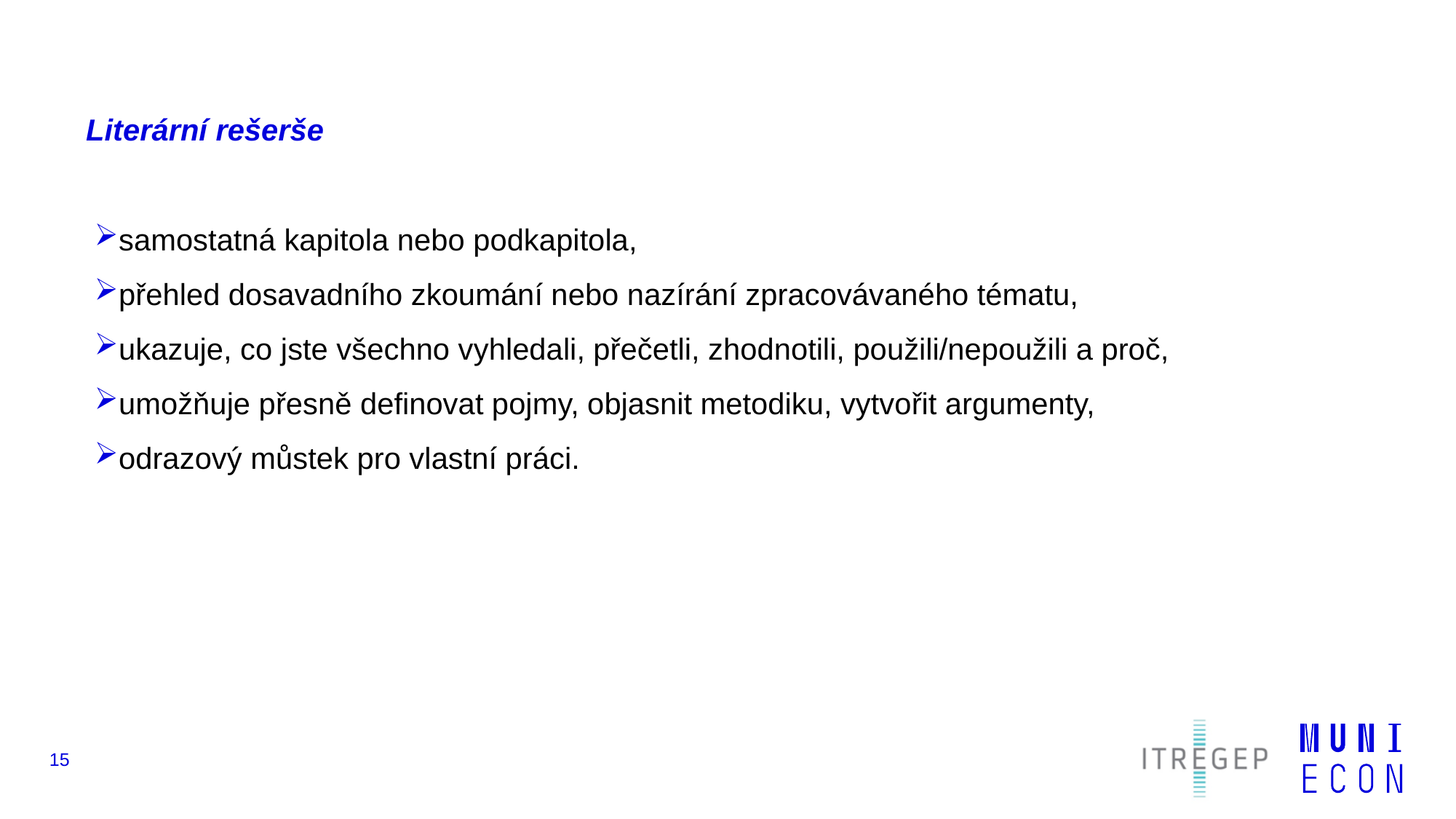

# Literární rešerše
samostatná kapitola nebo podkapitola,
přehled dosavadního zkoumání nebo nazírání zpracovávaného tématu,
ukazuje, co jste všechno vyhledali, přečetli, zhodnotili, použili/nepoužili a proč,
umožňuje přesně definovat pojmy, objasnit metodiku, vytvořit argumenty,
odrazový můstek pro vlastní práci.
15